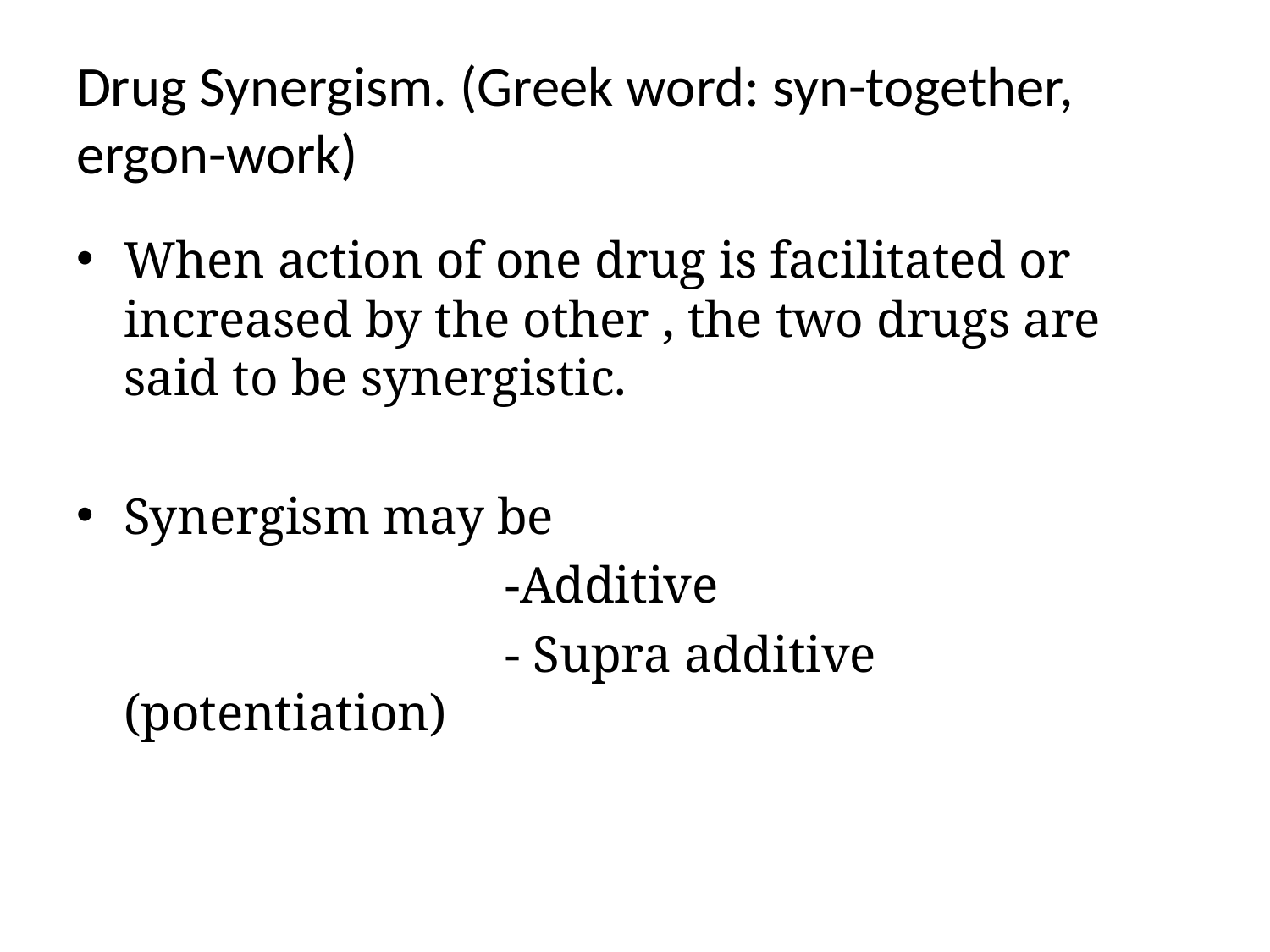

# Drug Synergism. (Greek word: syn-together, ergon-work)
When action of one drug is facilitated or increased by the other , the two drugs are said to be synergistic.

Synergism may be
				-Additive
				- Supra additive (potentiation)